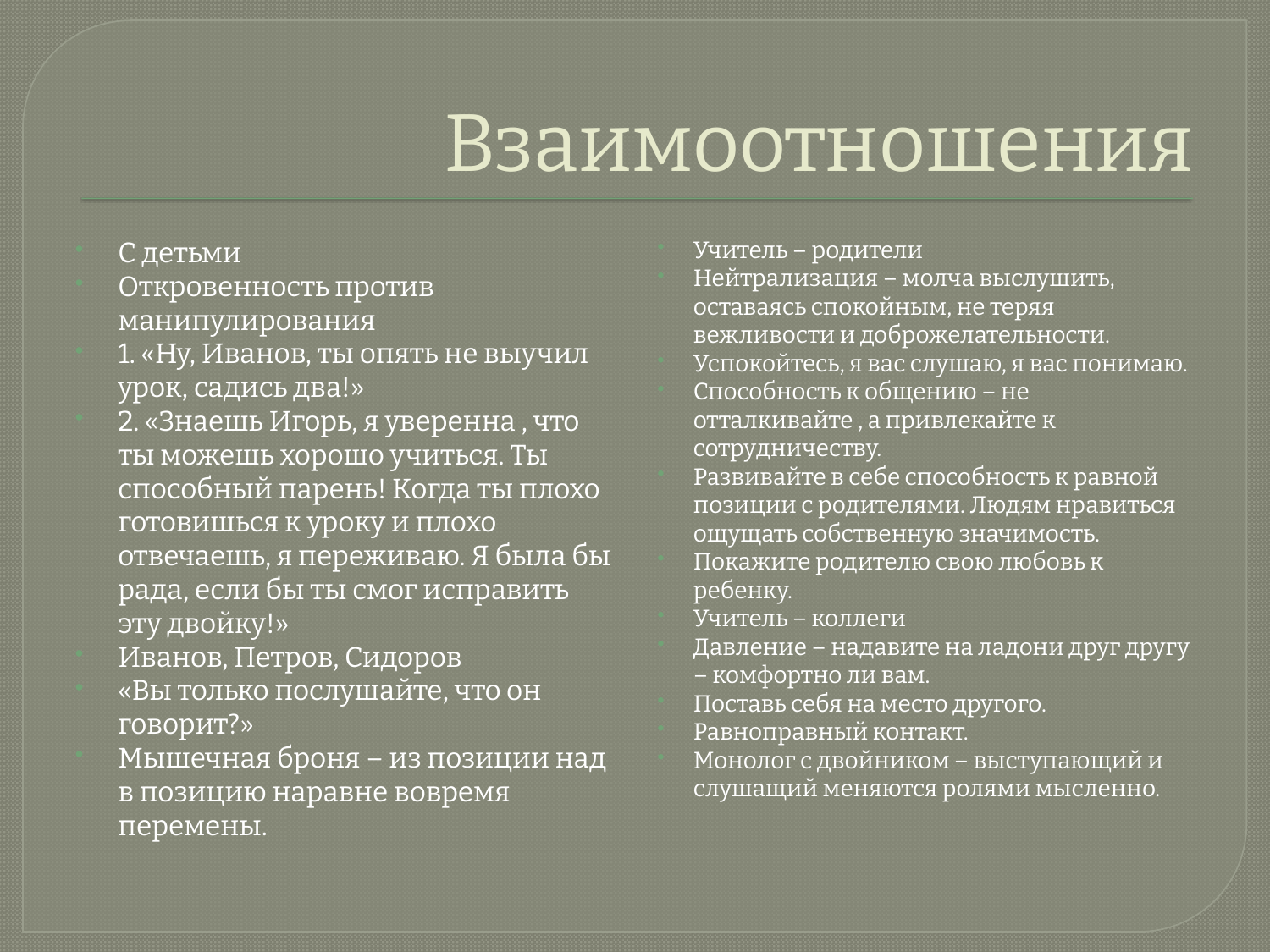

# Взаимоотношения
С детьми
Откровенность против манипулирования
1. «Ну, Иванов, ты опять не выучил урок, садись два!»
2. «Знаешь Игорь, я уверенна , что ты можешь хорошо учиться. Ты способный парень! Когда ты плохо готовишься к уроку и плохо отвечаешь, я переживаю. Я была бы рада, если бы ты смог исправить эту двойку!»
Иванов, Петров, Сидоров
«Вы только послушайте, что он говорит?»
Мышечная броня – из позиции над в позицию наравне вовремя перемены.
Учитель – родители
Нейтрализация – молча выслушить, оставаясь спокойным, не теряя вежливости и доброжелательности.
Успокойтесь, я вас слушаю, я вас понимаю.
Способность к общению – не отталкивайте , а привлекайте к сотрудничеству.
Развивайте в себе способность к равной позиции с родителями. Людям нравиться ощущать собственную значимость.
Покажите родителю свою любовь к ребенку.
Учитель – коллеги
Давление – надавите на ладони друг другу – комфортно ли вам.
Поставь себя на место другого.
Равноправный контакт.
Монолог с двойником – выступающий и слушащий меняются ролями мысленно.